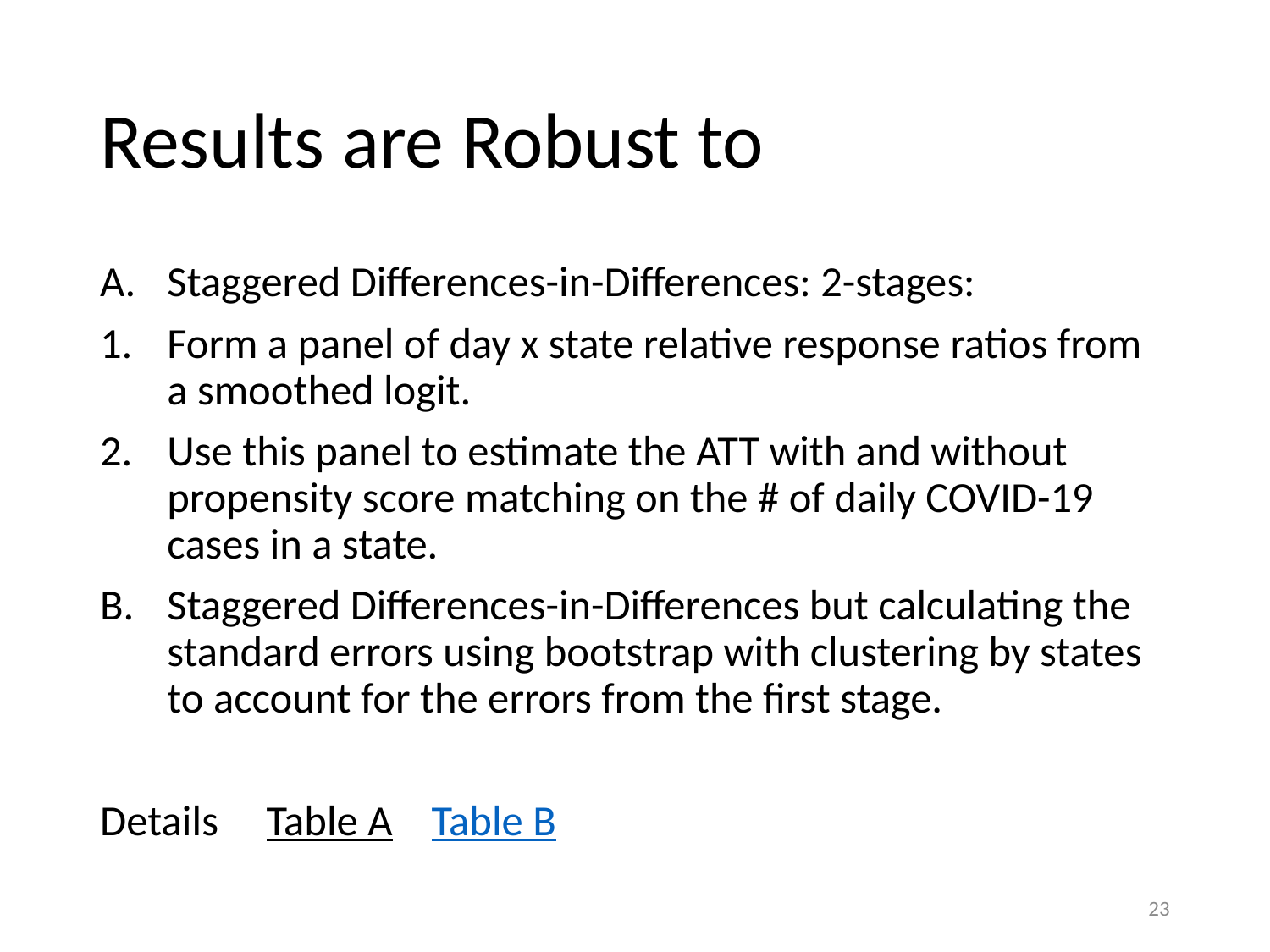

# Results are Robust to
Staggered Differences-in-Differences: 2-stages:
Form a panel of day x state relative response ratios from a smoothed logit.
Use this panel to estimate the ATT with and without propensity score matching on the # of daily COVID-19 cases in a state.
Staggered Differences-in-Differences but calculating the standard errors using bootstrap with clustering by states to account for the errors from the first stage.

Details     Table A    Table B
23